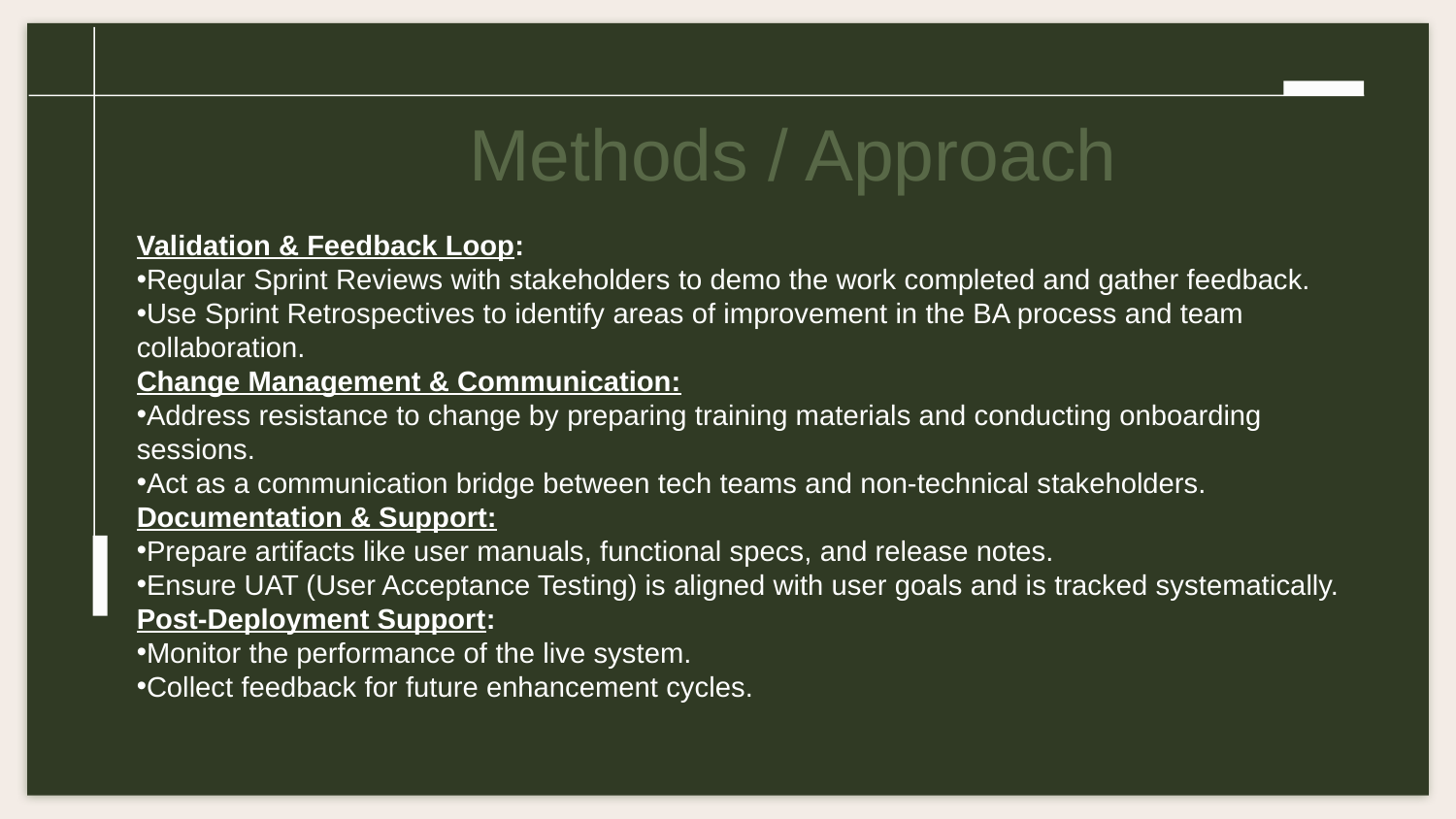

# Methods / Approach

Validation & Feedback Loop:
Regular Sprint Reviews with stakeholders to demo the work completed and gather feedback.
Use Sprint Retrospectives to identify areas of improvement in the BA process and team collaboration.
Change Management & Communication:
Address resistance to change by preparing training materials and conducting onboarding sessions.
Act as a communication bridge between tech teams and non-technical stakeholders.
Documentation & Support:
Prepare artifacts like user manuals, functional specs, and release notes.
Ensure UAT (User Acceptance Testing) is aligned with user goals and is tracked systematically.
Post-Deployment Support:
Monitor the performance of the live system.
Collect feedback for future enhancement cycles.